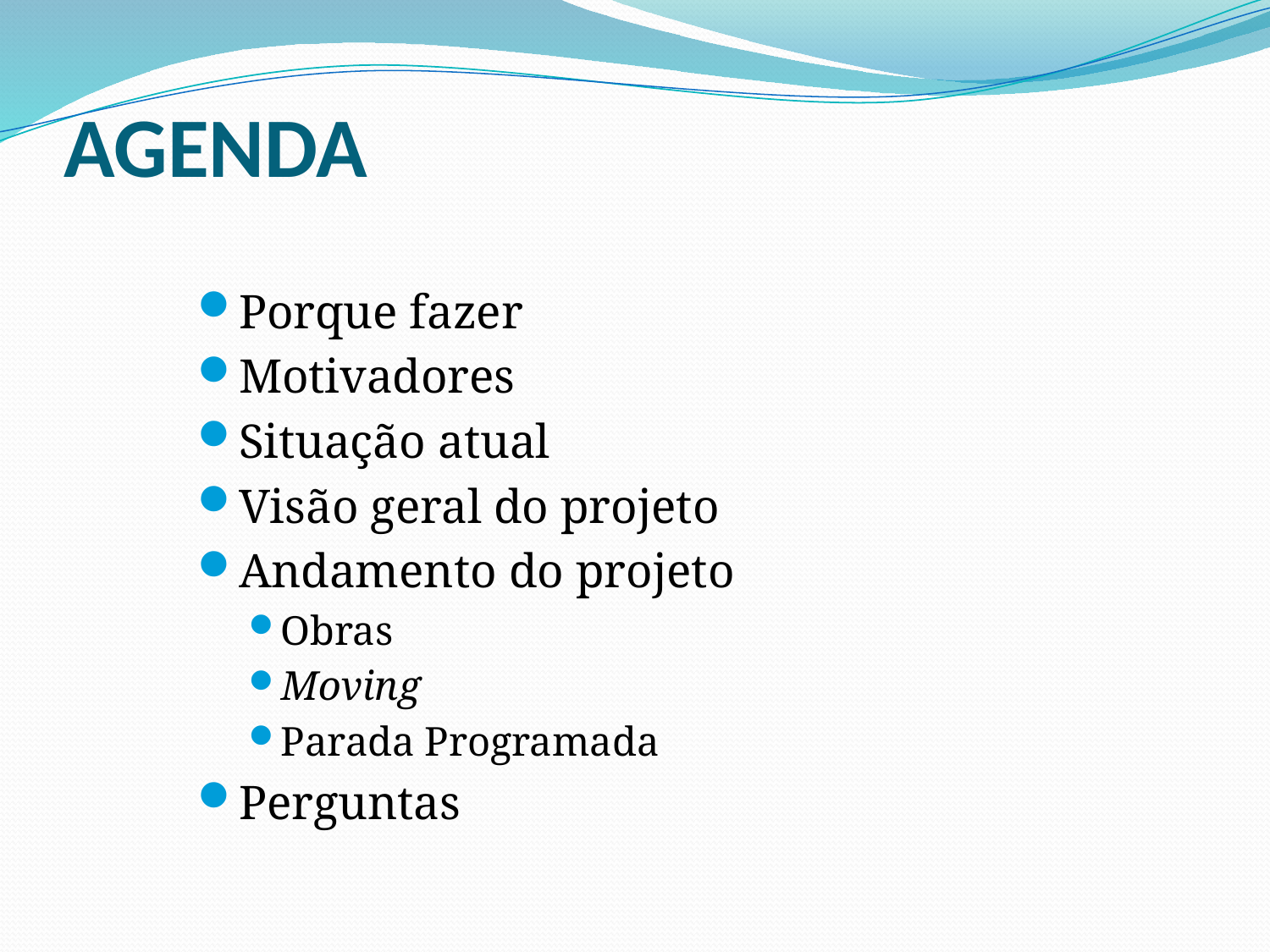

# AGENDA
Porque fazer
Motivadores
Situação atual
Visão geral do projeto
Andamento do projeto
Obras
Moving
Parada Programada
Perguntas